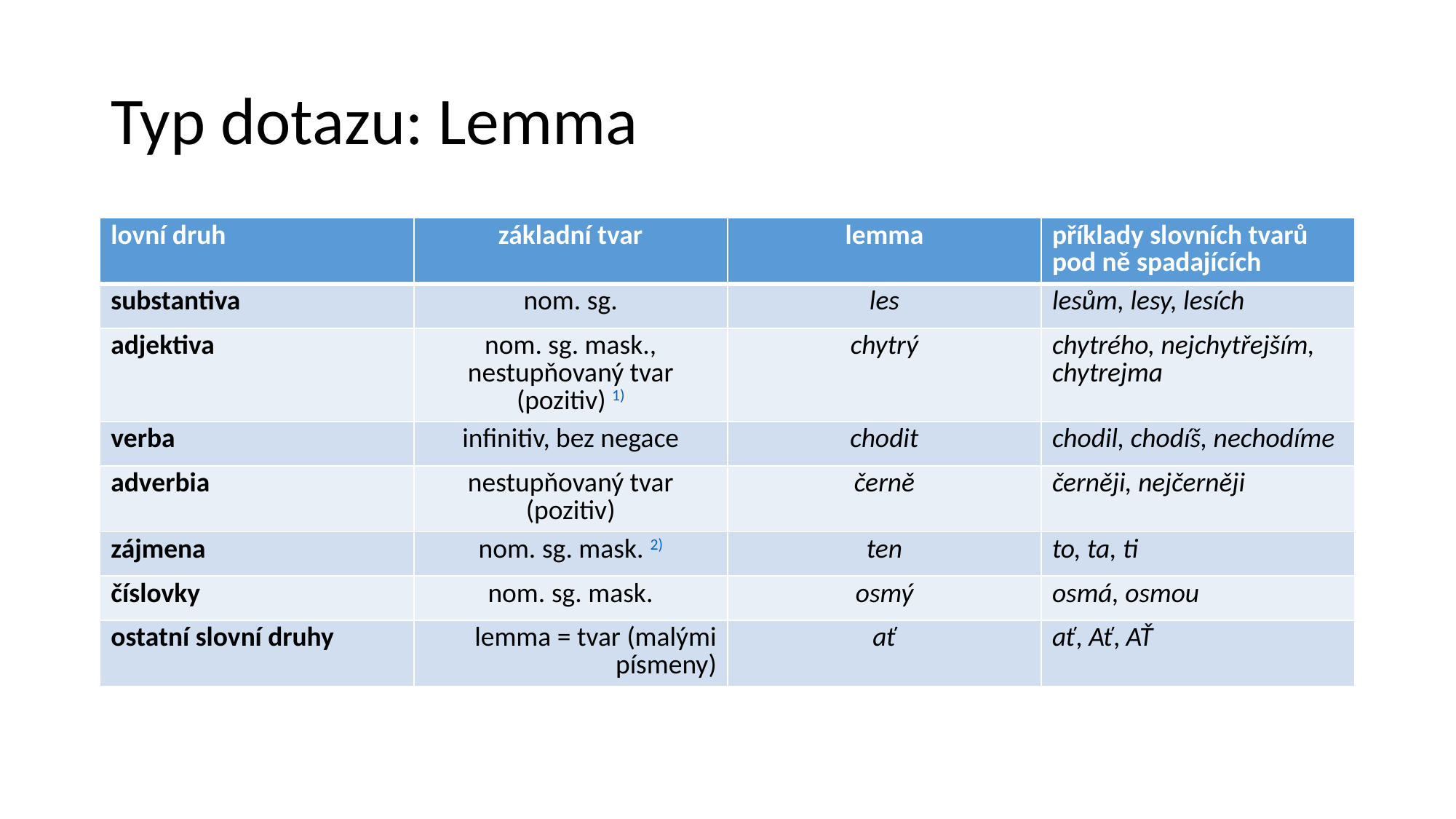

# Typ dotazu: Lemma
| lovní druh | základní tvar | lemma | příklady slovních tvarů pod ně spadajících |
| --- | --- | --- | --- |
| substantiva | nom. sg. | les | lesům, lesy, lesích |
| adjektiva | nom. sg. mask., nestupňovaný tvar (pozitiv) 1) | chytrý | chytrého, nejchytřejším, chytrejma |
| verba | infinitiv, bez negace | chodit | chodil, chodíš, nechodíme |
| adverbia | nestupňovaný tvar (pozitiv) | černě | černěji, nejčerněji |
| zájmena | nom. sg. mask. 2) | ten | to, ta, ti |
| číslovky | nom. sg. mask. | osmý | osmá, osmou |
| ostatní slovní druhy | lemma = tvar (malými písmeny) | ať | ať, Ať, AŤ |